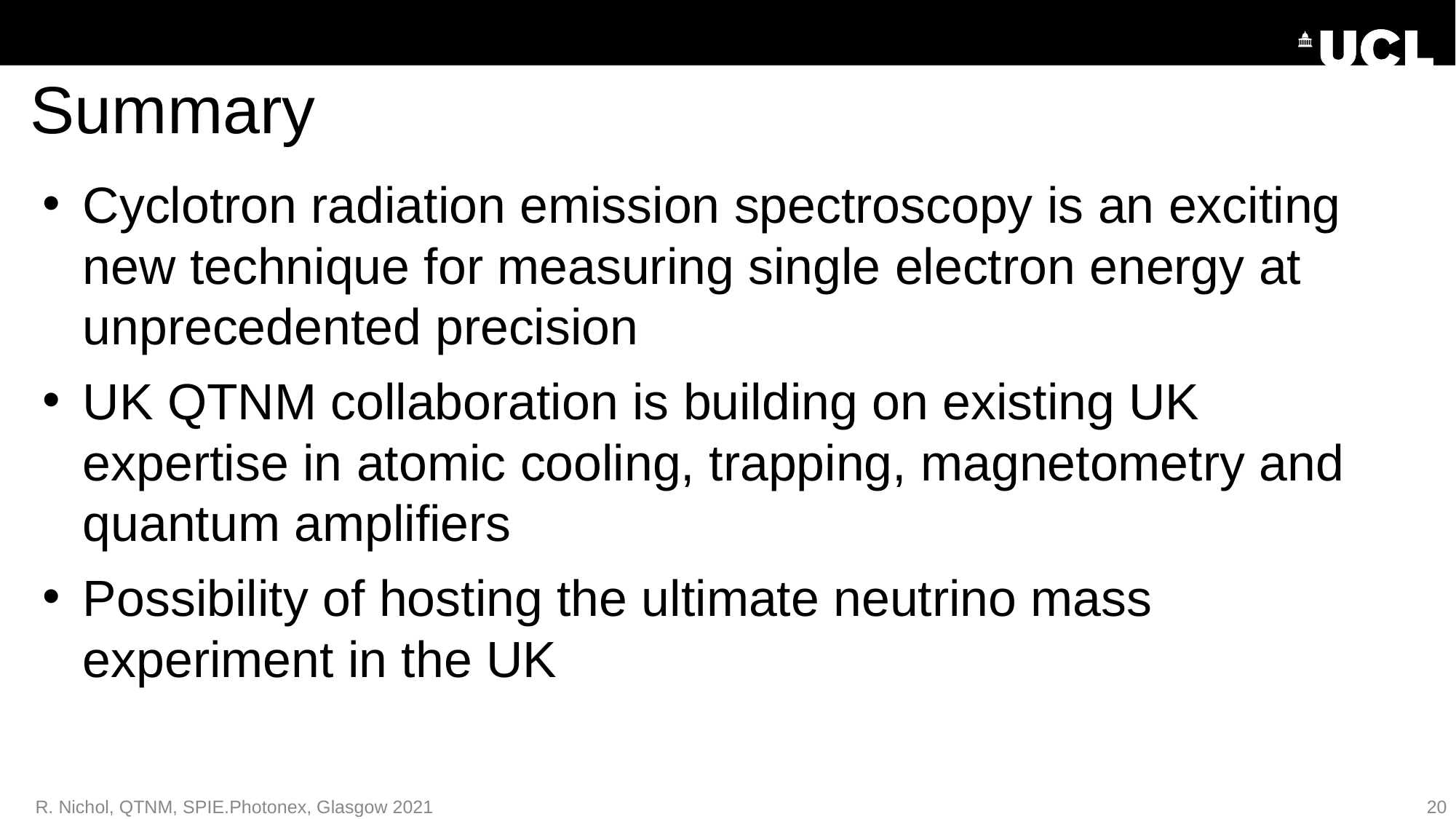

# Summary
Cyclotron radiation emission spectroscopy is an exciting new technique for measuring single electron energy at unprecedented precision
UK QTNM collaboration is building on existing UK expertise in atomic cooling, trapping, magnetometry and quantum amplifiers
Possibility of hosting the ultimate neutrino mass experiment in the UK
20